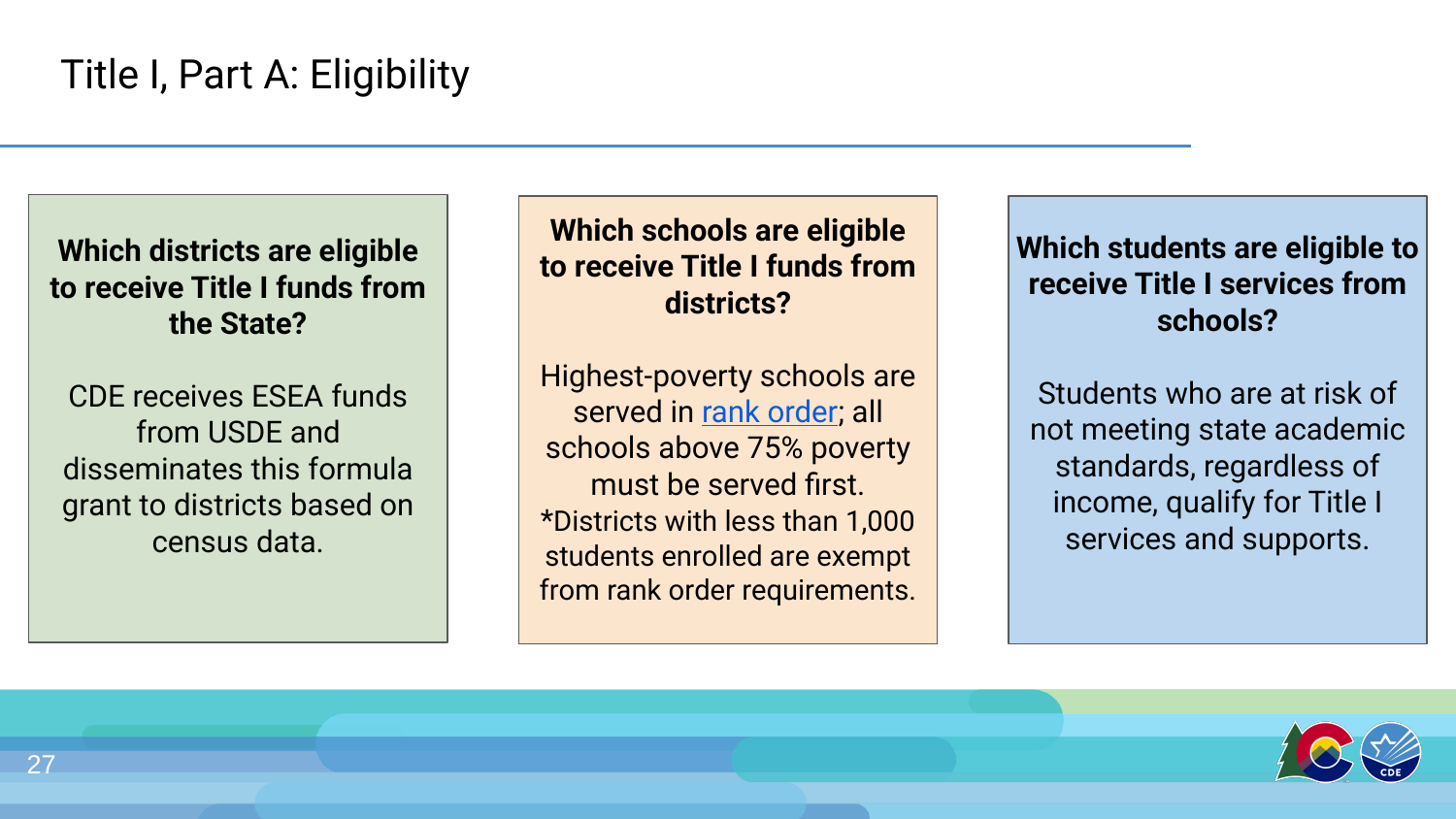

# Title I, Part A: Eligibility

Which schools are eligible to receive Title I funds from districts?

Highest-poverty schools are served in rank order; all schools above 75% poverty must be served first.
*Districts with less than 1,000 students enrolled are exempt from rank order requirements.

Which students are eligible to receive Title I services from schools?

Students who are at risk of not meeting state academic standards, regardless of income, qualify for Title I services and supports.

Which districts are eligible to receive Title I funds from the State?

CDE receives ESEA funds from USDE and disseminates this formula grant to districts based on census data.